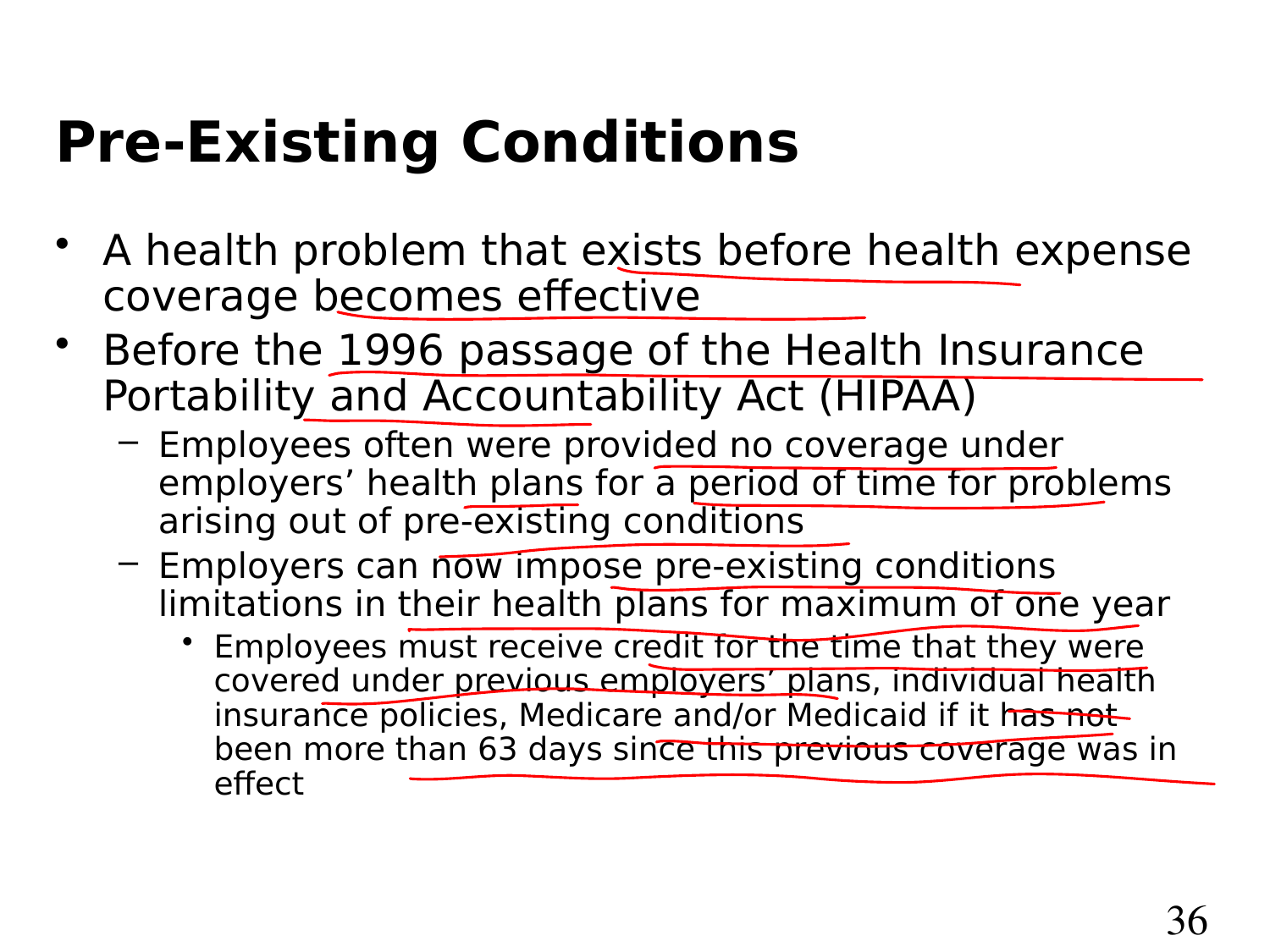

# Pre-Existing Conditions
A health problem that exists before health expense coverage becomes effective
Before the 1996 passage of the Health Insurance Portability and Accountability Act (HIPAA)
Employees often were provided no coverage under employers’ health plans for a period of time for problems arising out of pre-existing conditions
Employers can now impose pre-existing conditions limitations in their health plans for maximum of one year
Employees must receive credit for the time that they were covered under previous employers’ plans, individual health insurance policies, Medicare and/or Medicaid if it has not been more than 63 days since this previous coverage was in effect
36